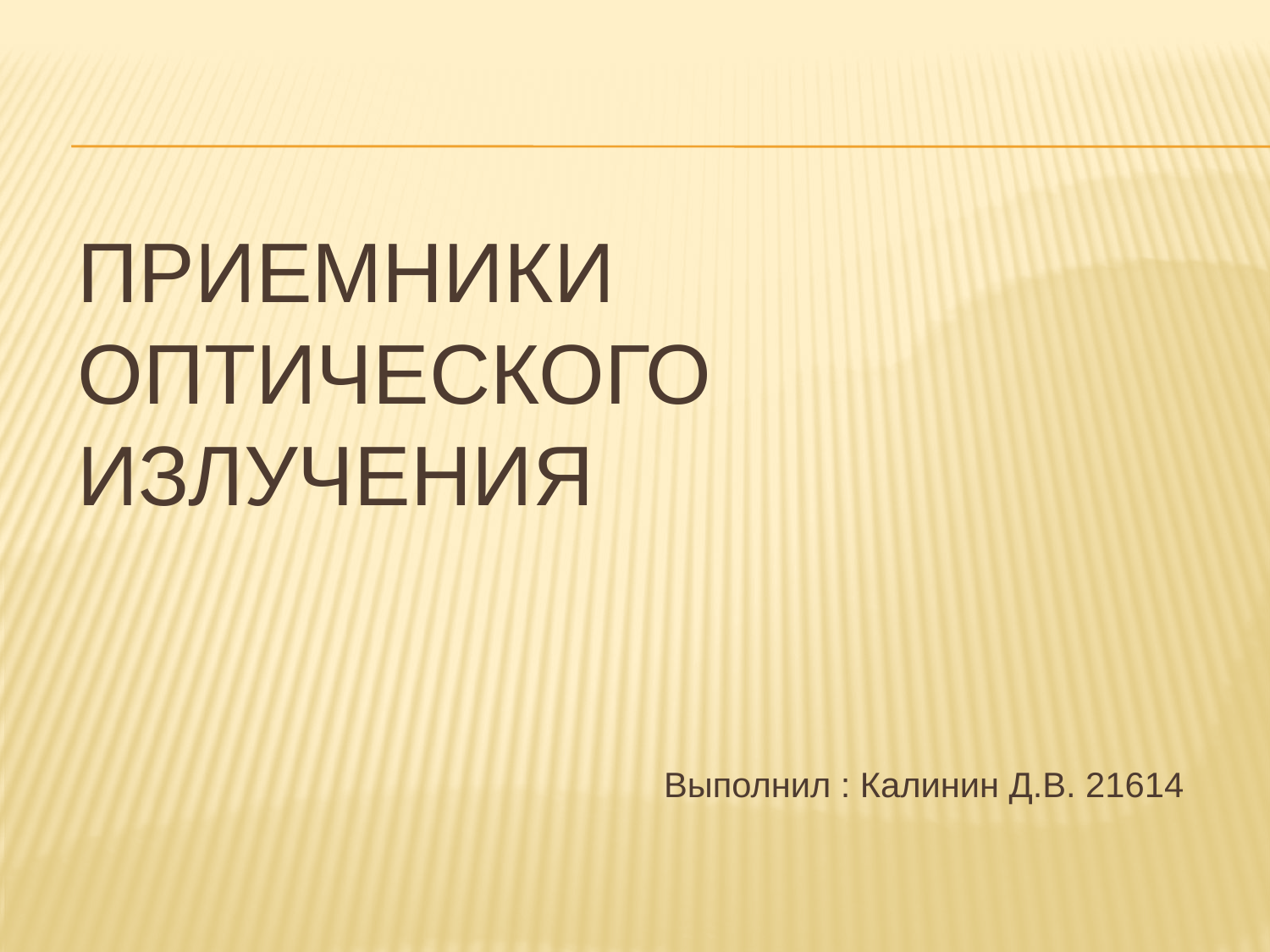

# Приемники оптического излучения
Выполнил : Калинин Д.В. 21614